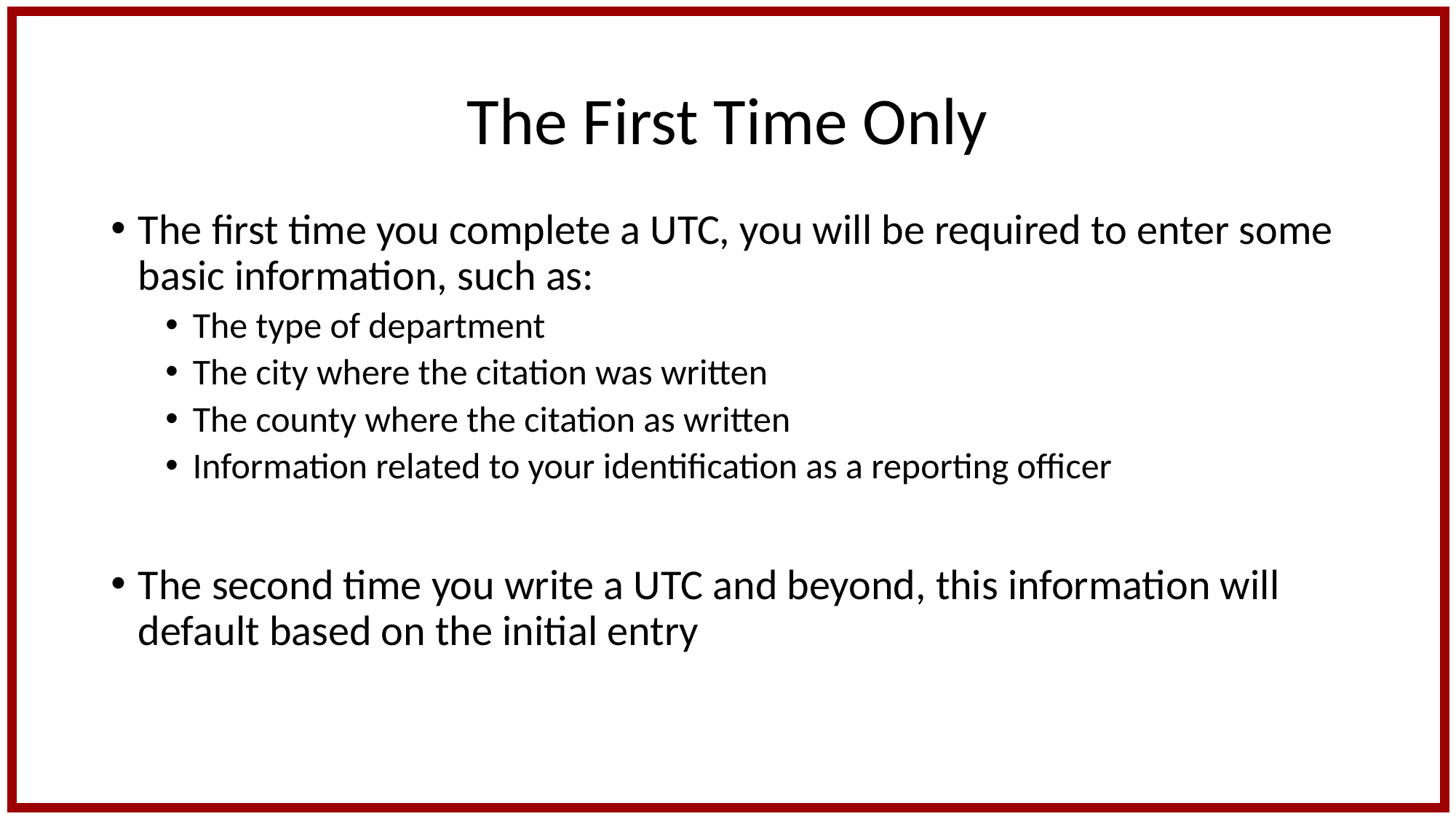

# The First Time Only
The first time you complete a UTC, you will be required to enter some basic information, such as:
The type of department
The city where the citation was written
The county where the citation as written
Information related to your identification as a reporting officer

The second time you write a UTC and beyond, this information will default based on the initial entry